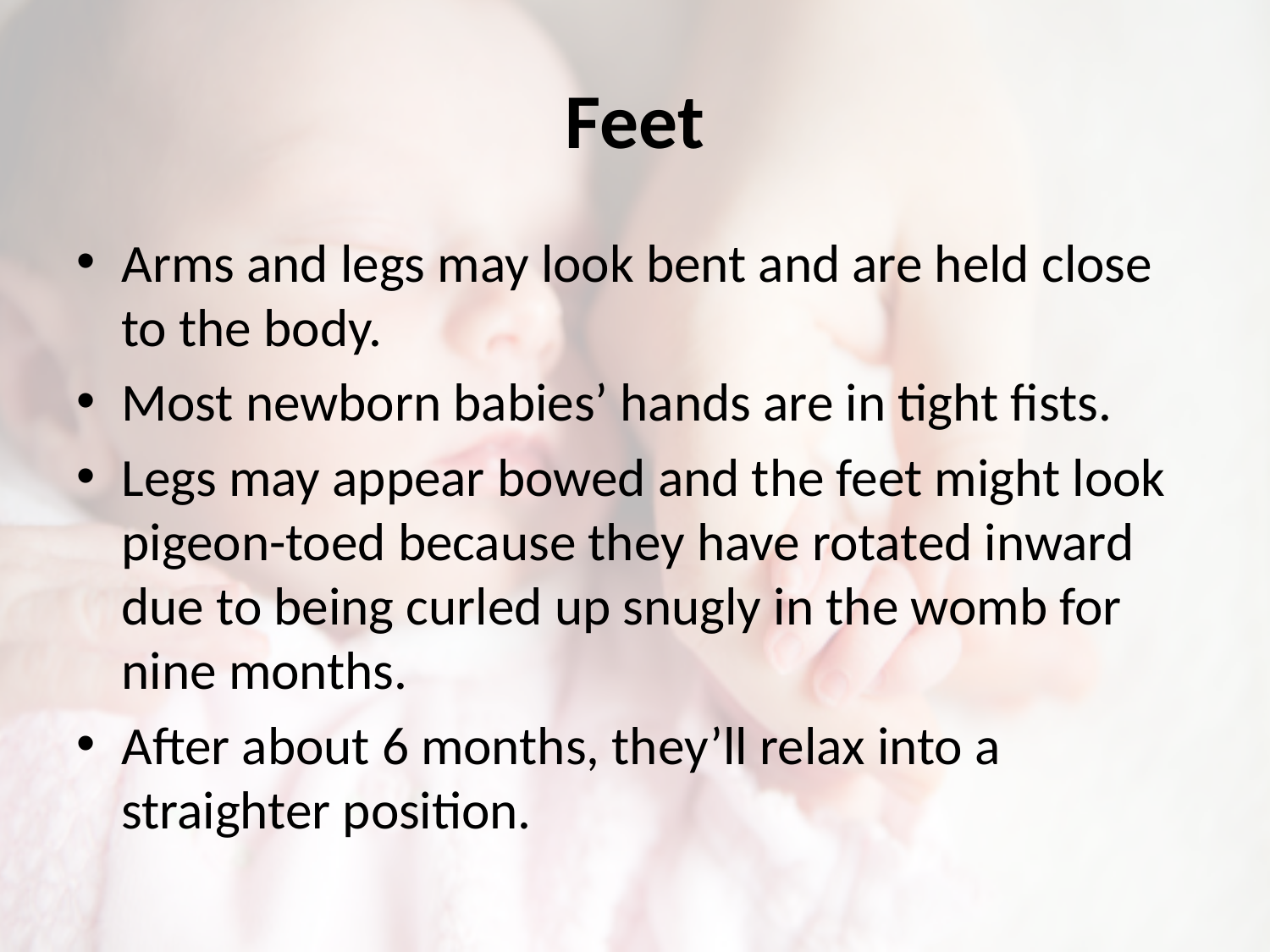

# Feet
Arms and legs may look bent and are held close to the body.
Most newborn babies’ hands are in tight fists.
Legs may appear bowed and the feet might look pigeon-toed because they have rotated inward due to being curled up snugly in the womb for nine months.
After about 6 months, they’ll relax into a straighter position.